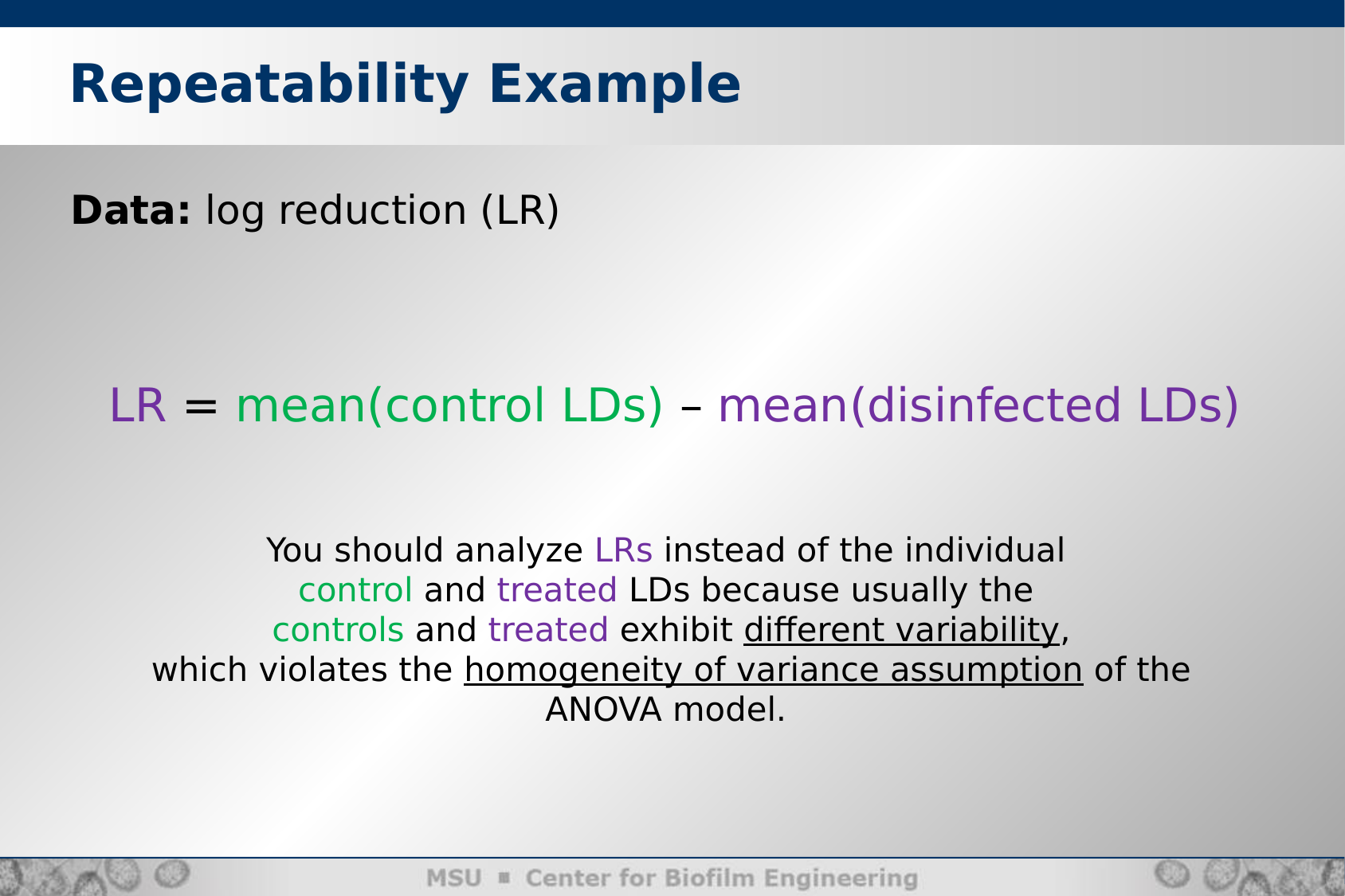

Repeatability Example
Data: log reduction (LR)

   LR = mean(control LDs) – mean(disinfected LDs)
You should analyze LRs instead of the individual
control and treated LDs because usually the
controls and treated exhibit different variability,
which violates the homogeneity of variance assumption of the ANOVA model.